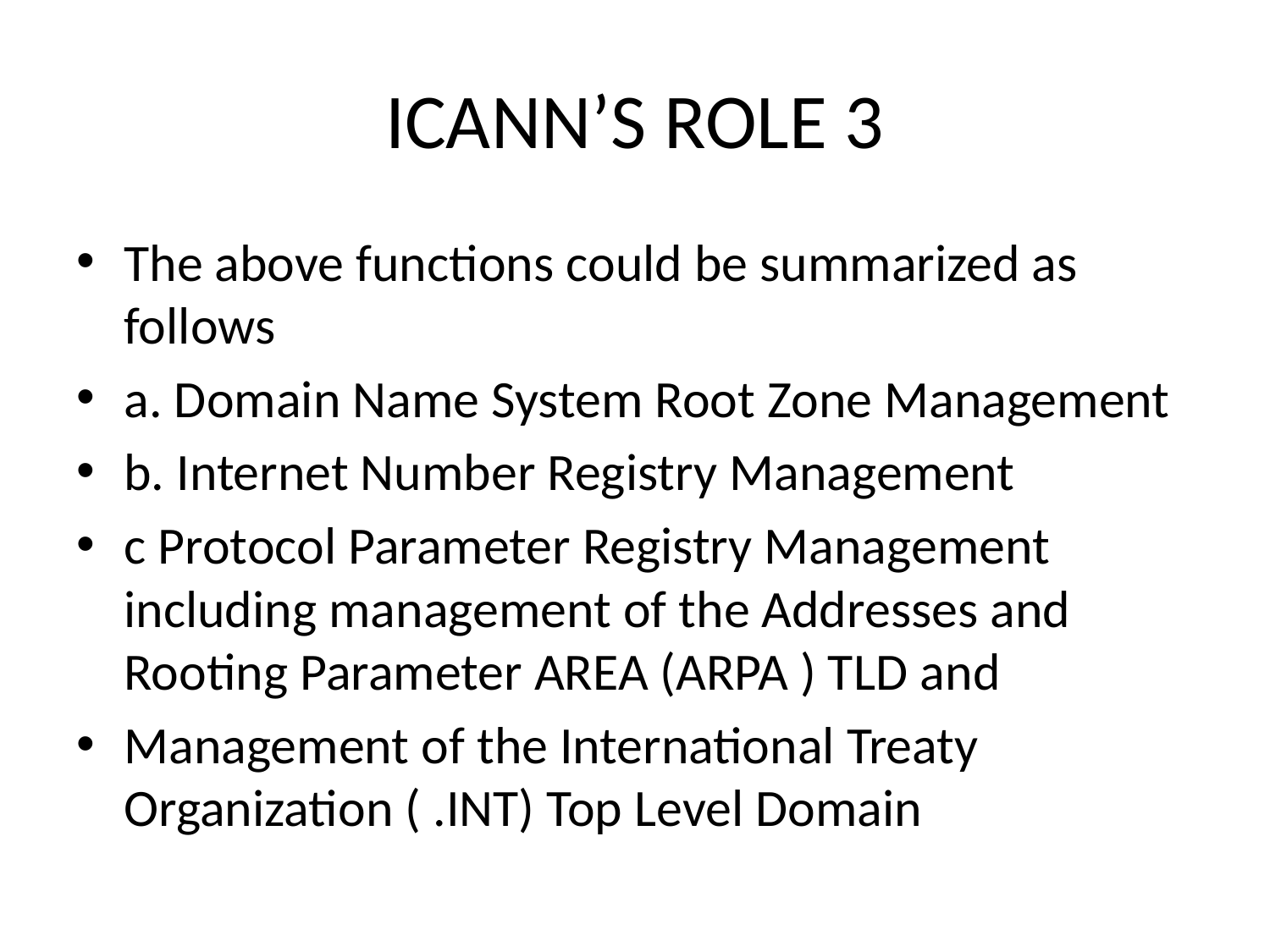

# ICANN’S ROLE 3
The above functions could be summarized as follows
a. Domain Name System Root Zone Management
b. Internet Number Registry Management
c Protocol Parameter Registry Management including management of the Addresses and Rooting Parameter AREA (ARPA ) TLD and
Management of the International Treaty Organization ( .INT) Top Level Domain